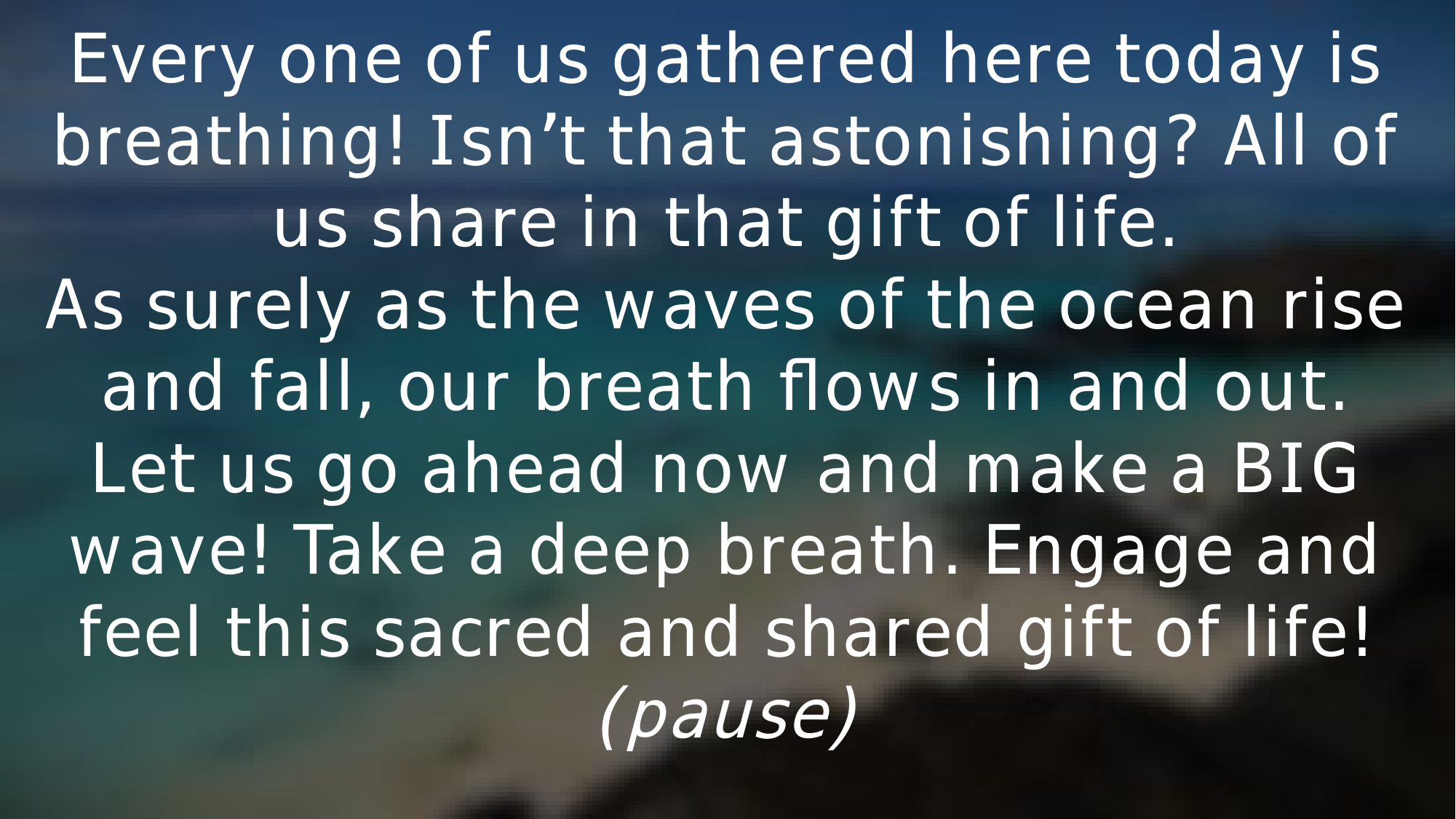

Every one of us gathered here today is breathing! Isn’t that astonishing? All of us share in that gift of life.
As surely as the waves of the ocean rise and fall, our breath flows in and out.
Let us go ahead now and make a BIG wave! Take a deep breath. Engage and feel this sacred and shared gift of life!
(pause)